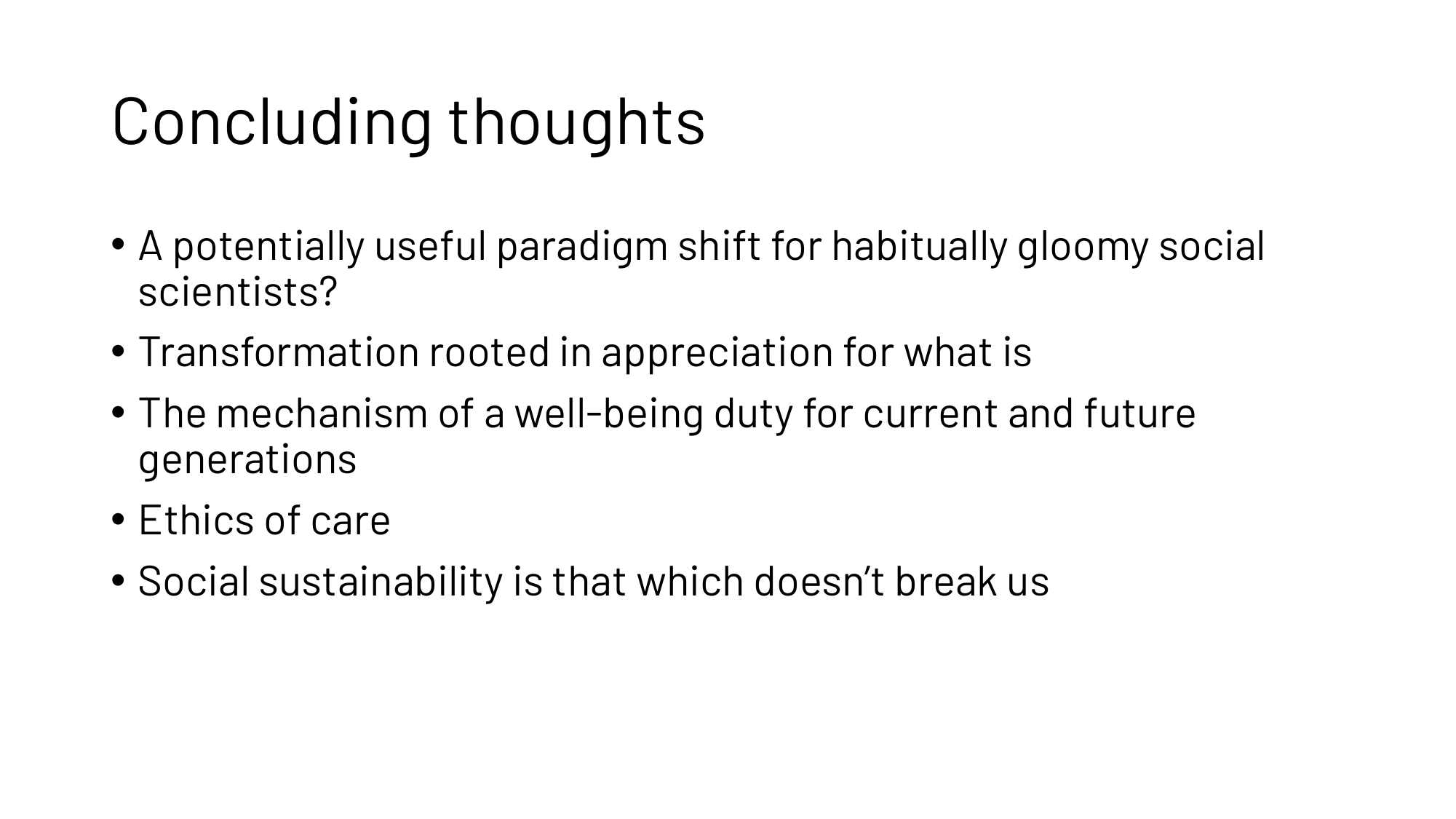

# Concluding thoughts
A potentially useful paradigm shift for habitually gloomy social scientists?
Transformation rooted in appreciation for what is
The mechanism of a well-being duty for current and future generations
Ethics of care
Social sustainability is that which doesn’t break us